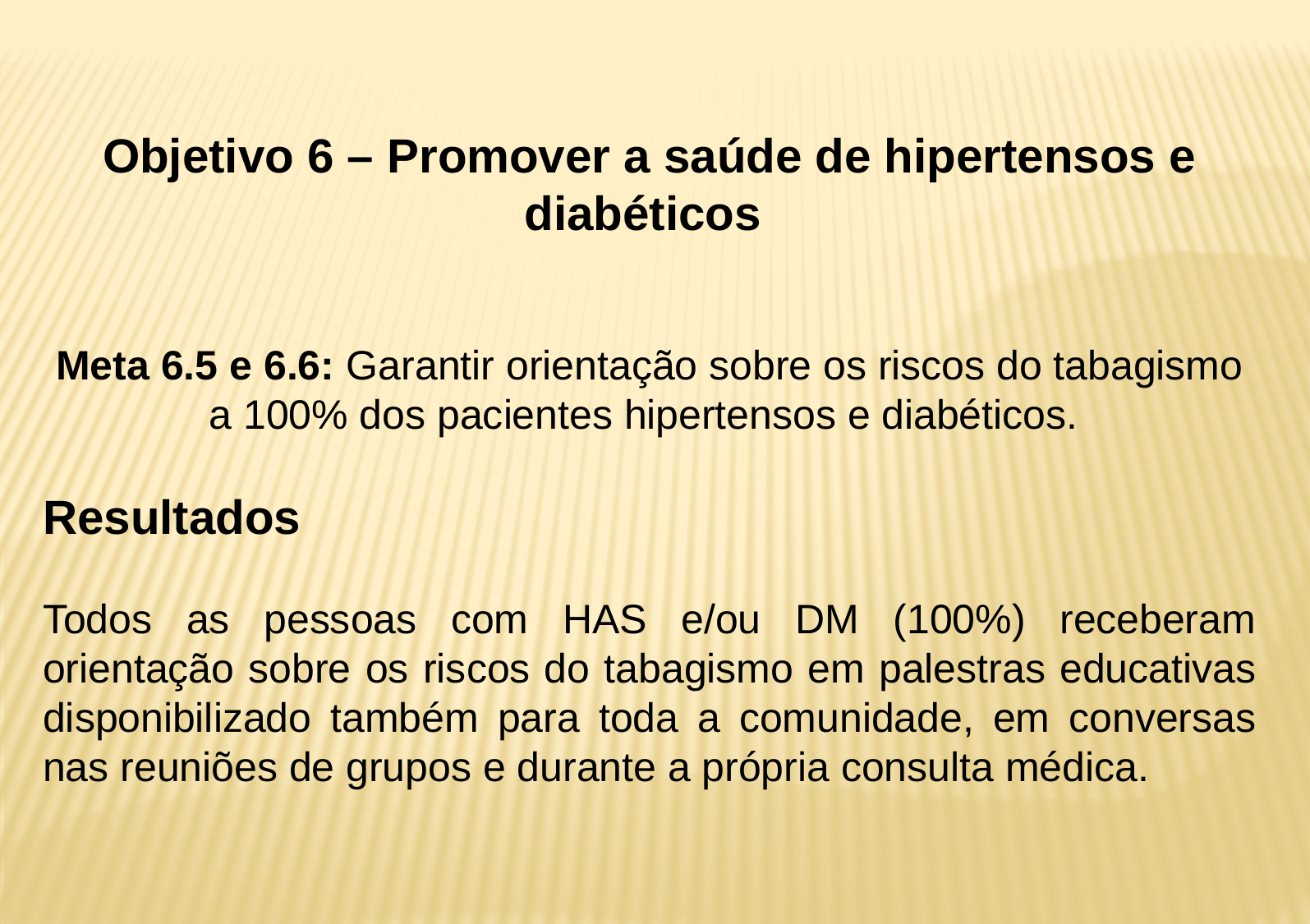

Objetivo 6 – Promover a saúde de hipertensos e diabéticos

Meta 6.5 e 6.6: Garantir orientação sobre os riscos do tabagismo a 100% dos pacientes hipertensos e diabéticos.

Resultados

Todos as pessoas com HAS e/ou DM (100%) receberam orientação sobre os riscos do tabagismo em palestras educativas disponibilizado também para toda a comunidade, em conversas nas reuniões de grupos e durante a própria consulta médica.